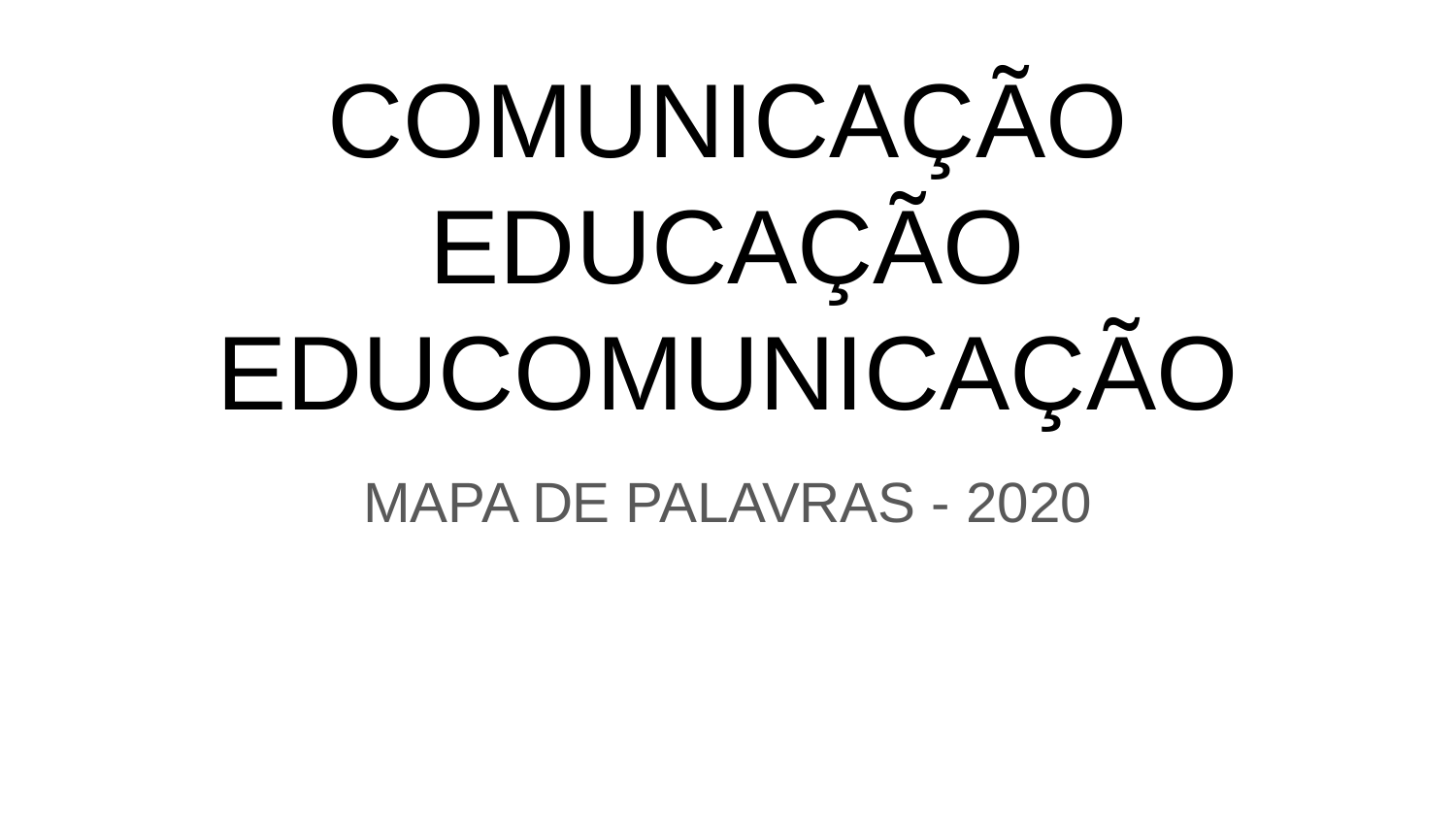

# COMUNICAÇÃO
EDUCAÇÃO
EDUCOMUNICAÇÃO
MAPA DE PALAVRAS - 2020